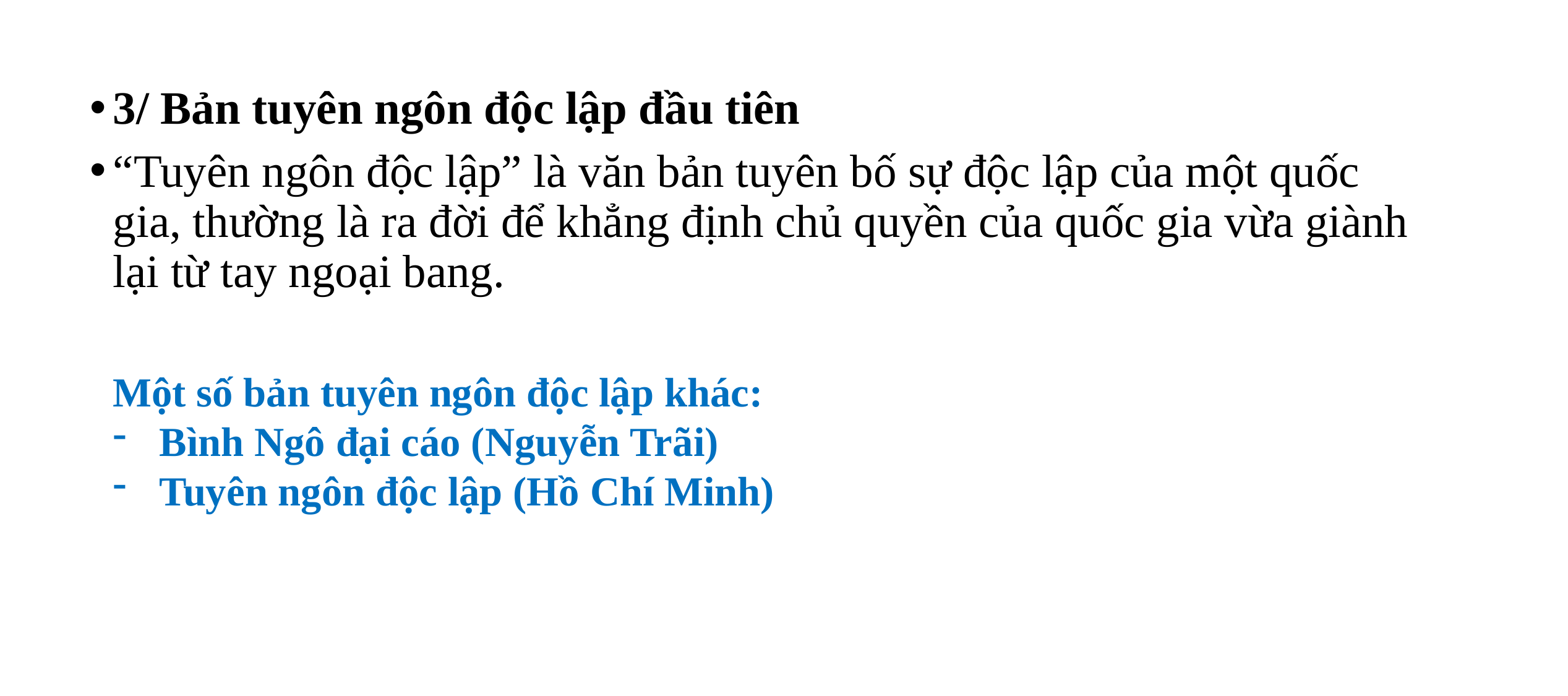

3/ Bản tuyên ngôn độc lập đầu tiên
“Tuyên ngôn độc lập” là văn bản tuyên bố sự độc lập của một quốc gia, thường là ra đời để khẳng định chủ quyền của quốc gia vừa giành lại từ tay ngoại bang.
Một số bản tuyên ngôn độc lập khác:
Bình Ngô đại cáo (Nguyễn Trãi)
Tuyên ngôn độc lập (Hồ Chí Minh)